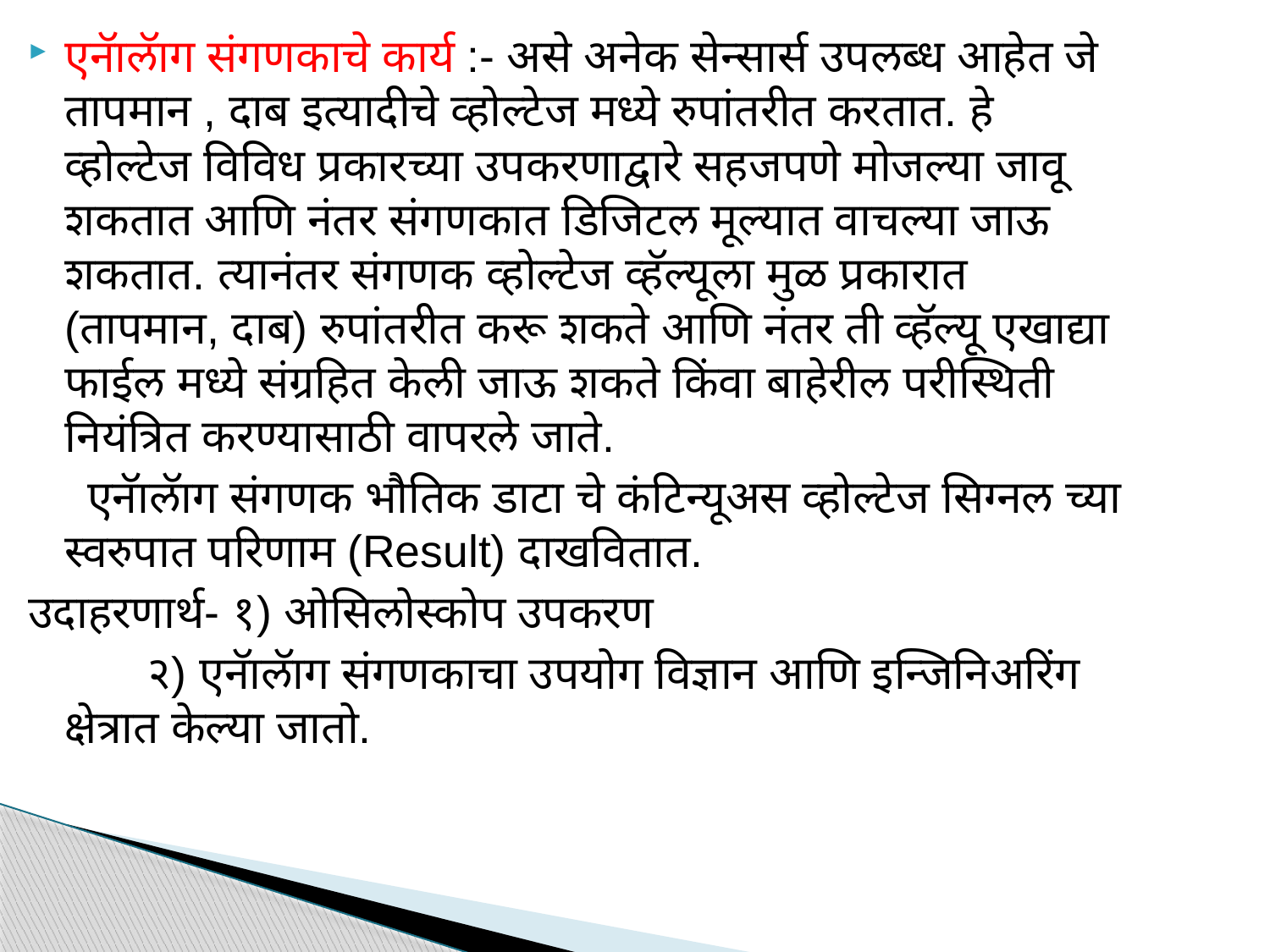

एनॅालॅाग संगणकाचे कार्य :- असे अनेक सेन्सार्स उपलब्ध आहेत जे तापमान , दाब इत्यादीचे व्होल्टेज मध्ये रुपांतरीत करतात. हे व्होल्टेज विविध प्रकारच्या उपकरणाद्वारे सहजपणे मोजल्या जावू शकतात आणि नंतर संगणकात डिजिटल मूल्यात वाचल्या जाऊ शकतात. त्यानंतर संगणक व्होल्टेज व्हॅल्यूला मुळ प्रकारात (तापमान, दाब) रुपांतरीत करू शकते आणि नंतर ती व्हॅल्यू एखाद्या फाईल मध्ये संग्रहित केली जाऊ शकते किंवा बाहेरील परीस्थिती नियंत्रित करण्यासाठी वापरले जाते.
     एनॅालॅाग संगणक भौतिक डाटा चे कंटिन्यूअस व्होल्टेज सिग्नल च्या स्वरुपात परिणाम (Result) दाखवितात.
उदाहरणार्थ- १) ओसिलोस्कोप उपकरण
          २) एनॅालॅाग संगणकाचा उपयोग विज्ञान आणि इन्जिनिअरिंग क्षेत्रात केल्या जातो.